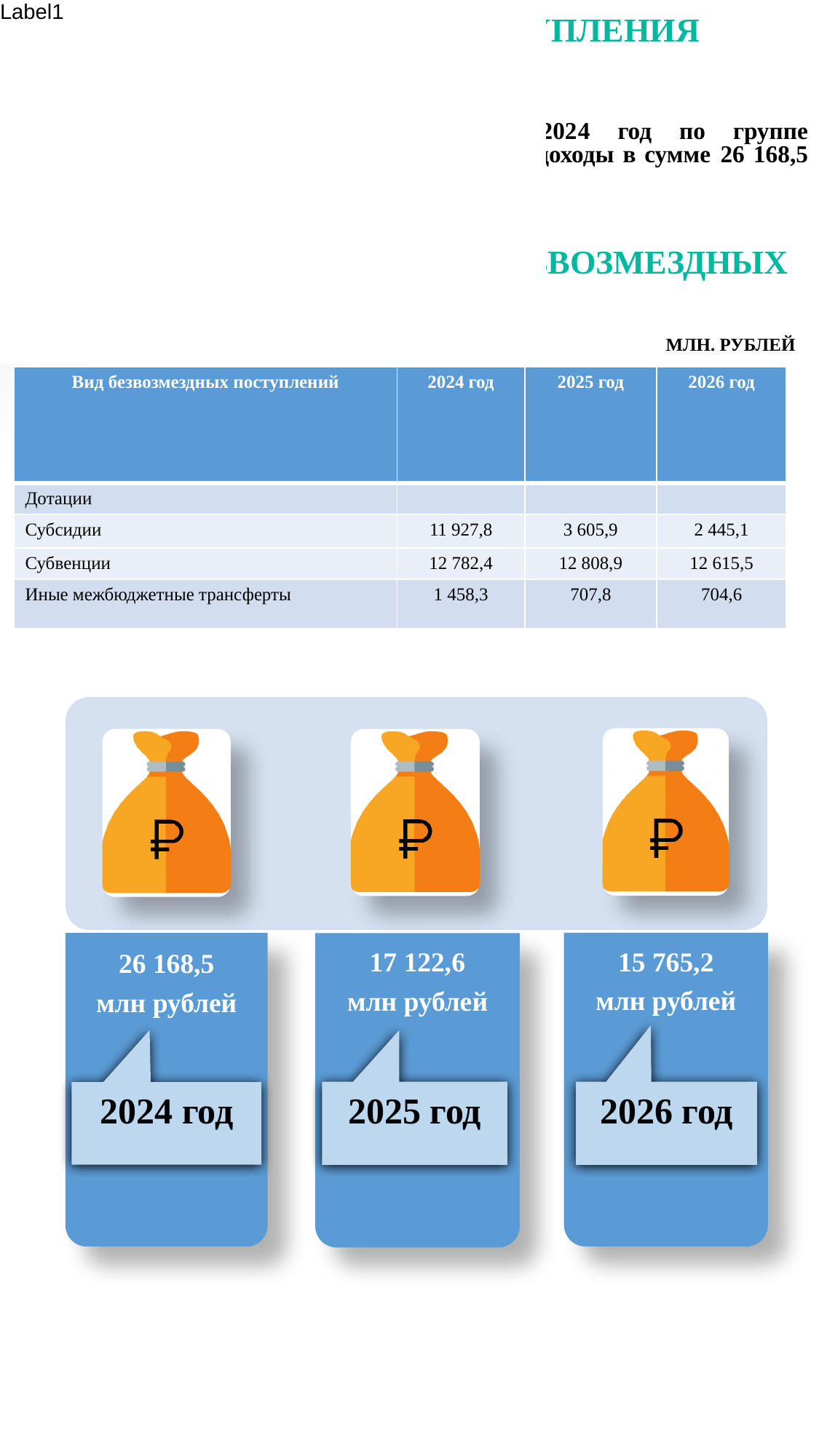

БЕЗВОЗМЕЗДНЫЕ ПОСТУПЛЕНИЯ
В бюджете городского округа на 2024 год по группе «Безвозмездные поступления» запланированы доходы в сумме 26 168,5 млн рублей.
ДИНАМИКА И СТРУКТУРА БЕЗВОЗМЕЗДНЫХ ПОСТУПЛЕНИЙ
МЛН. РУБЛЕЙ
| Вид безвозмездных поступлений | 2024 год | 2025 год | 2026 год |
| --- | --- | --- | --- |
| Дотации |  |  |  |
| Субсидии | 11 927,8 | 3 605,9 | 2 445,1 |
| Субвенции | 12 782,4 | 12 808,9 | 12 615,5 |
| Иные межбюджетные трансферты | 1 458,3 | 707,8 | 704,6 |
17 122,6
млн рублей
15 765,2
млн рублей

26 168,5
млн рублей
2025 год
2026 год
2024 год